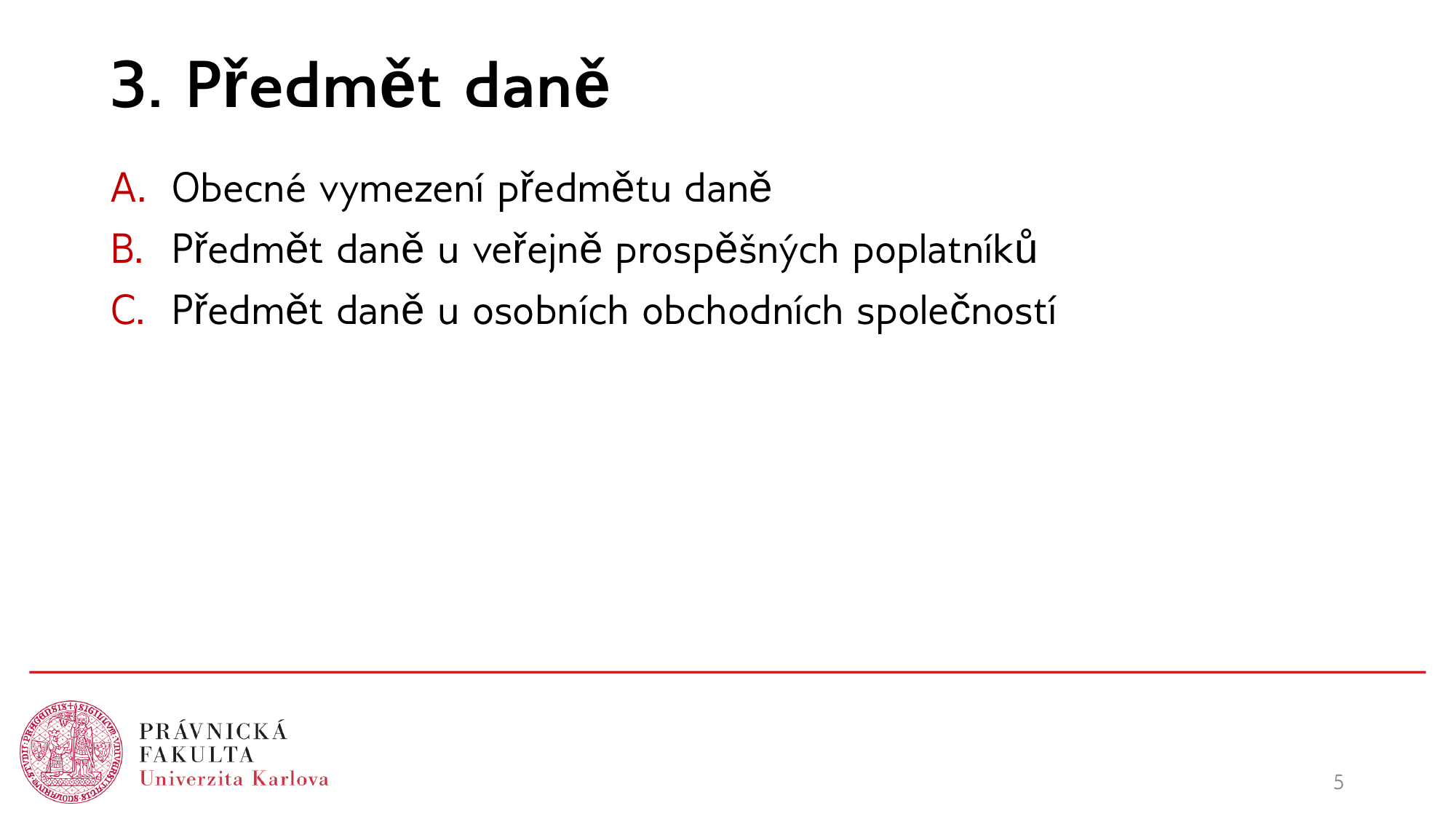

# 3. Předmět daně
Obecné vymezení předmětu daně
Předmět daně u veřejně prospěšných poplatníků
Předmět daně u osobních obchodních společností
5